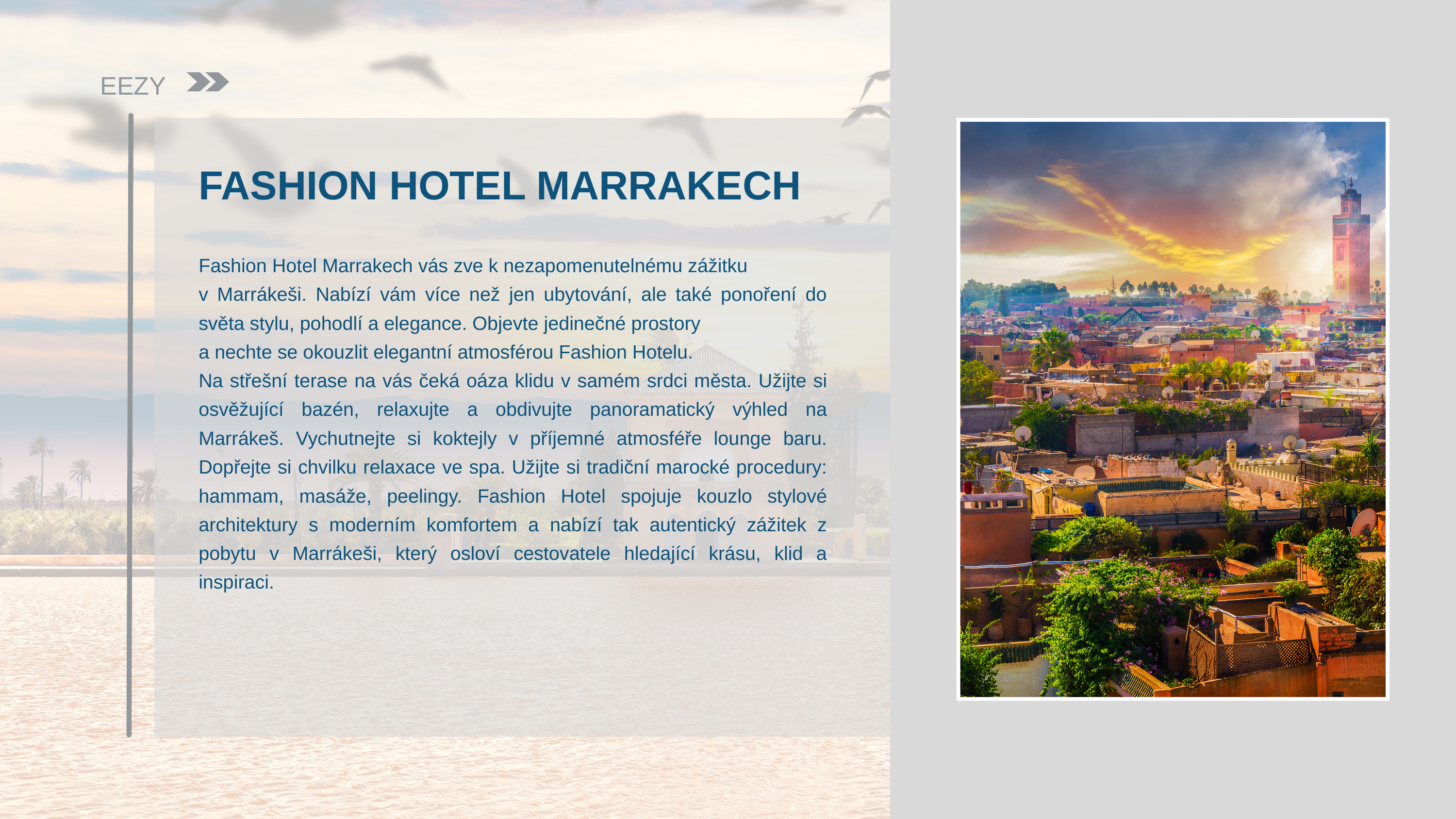

EEZY

FASHION HOTEL MARRAKECH
Fashion Hotel Marrakech vás zve k nezapomenutelnému zážitku
v Marrákeši. Nabízí vám více než jen ubytování, ale také ponoření do světa stylu, pohodlí a elegance. Objevte jedinečné prostory
a nechte se okouzlit elegantní atmosférou Fashion Hotelu.
Na střešní terase na vás čeká oáza klidu v samém srdci města. Užijte si osvěžující bazén, relaxujte a obdivujte panoramatický výhled na Marrákeš. Vychutnejte si koktejly v příjemné atmosféře lounge baru. Dopřejte si chvilku relaxace ve spa. Užijte si tradiční marocké procedury: hammam, masáže, peelingy. Fashion Hotel spojuje kouzlo stylové architektury s moderním komfortem a nabízí tak autentický zážitek z pobytu v Marrákeši, který osloví cestovatele hledající krásu, klid a inspiraci.